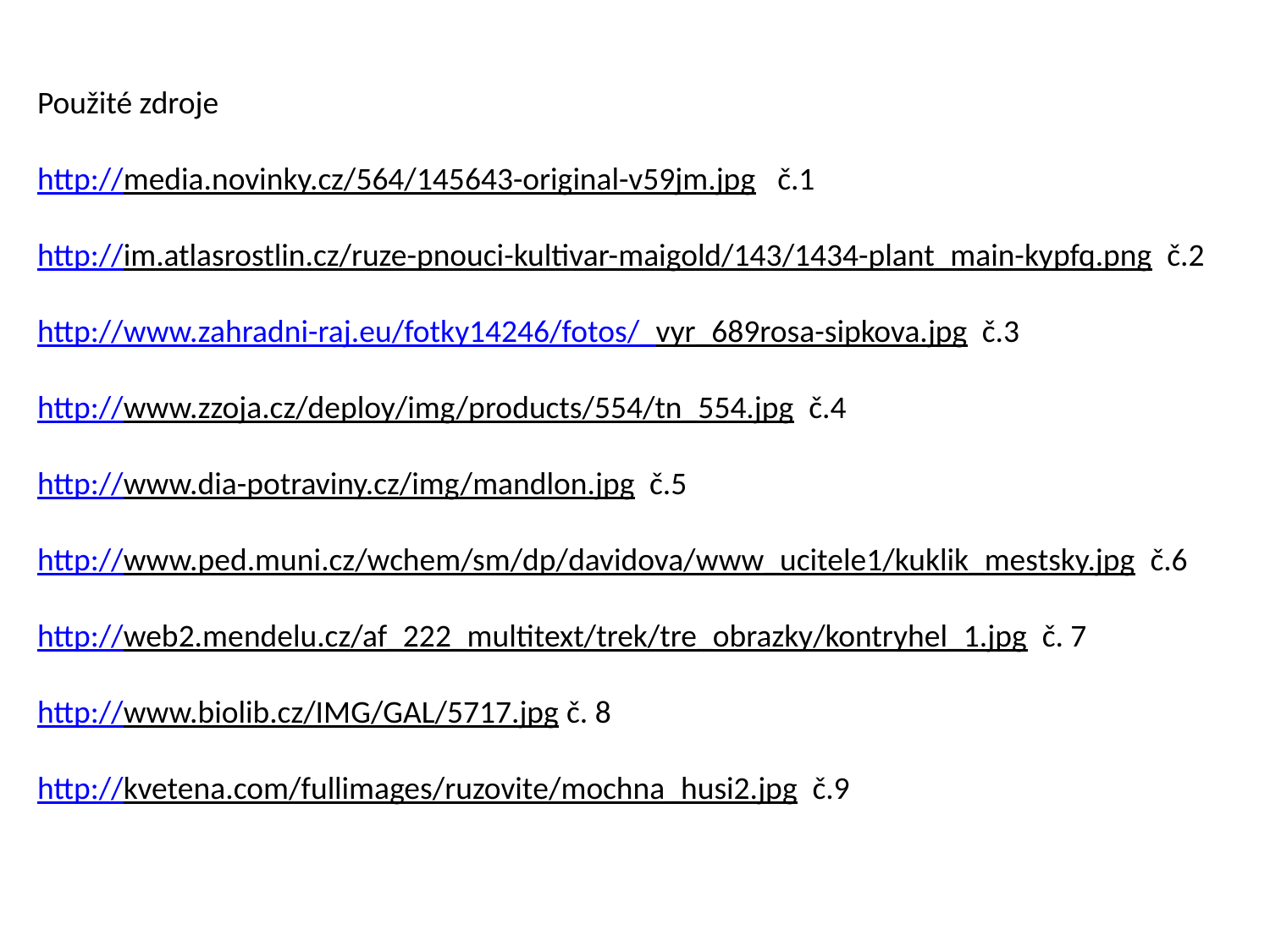

Použité zdroje

http://media.novinky.cz/564/145643-original-v59jm.jpg   č.1

http://im.atlasrostlin.cz/ruze-pnouci-kultivar-maigold/143/1434-plant_main-kypfq.png  č.2

http://www.zahradni-raj.eu/fotky14246/fotos/_vyr_689rosa-sipkova.jpg  č.3

http://www.zzoja.cz/deploy/img/products/554/tn_554.jpg  č.4

http://www.dia-potraviny.cz/img/mandlon.jpg  č.5

http://www.ped.muni.cz/wchem/sm/dp/davidova/www_ucitele1/kuklik_mestsky.jpg  č.6

http://web2.mendelu.cz/af_222_multitext/trek/tre_obrazky/kontryhel_1.jpg  č. 7

http://www.biolib.cz/IMG/GAL/5717.jpg č. 8

http://kvetena.com/fullimages/ruzovite/mochna_husi2.jpg  č.9